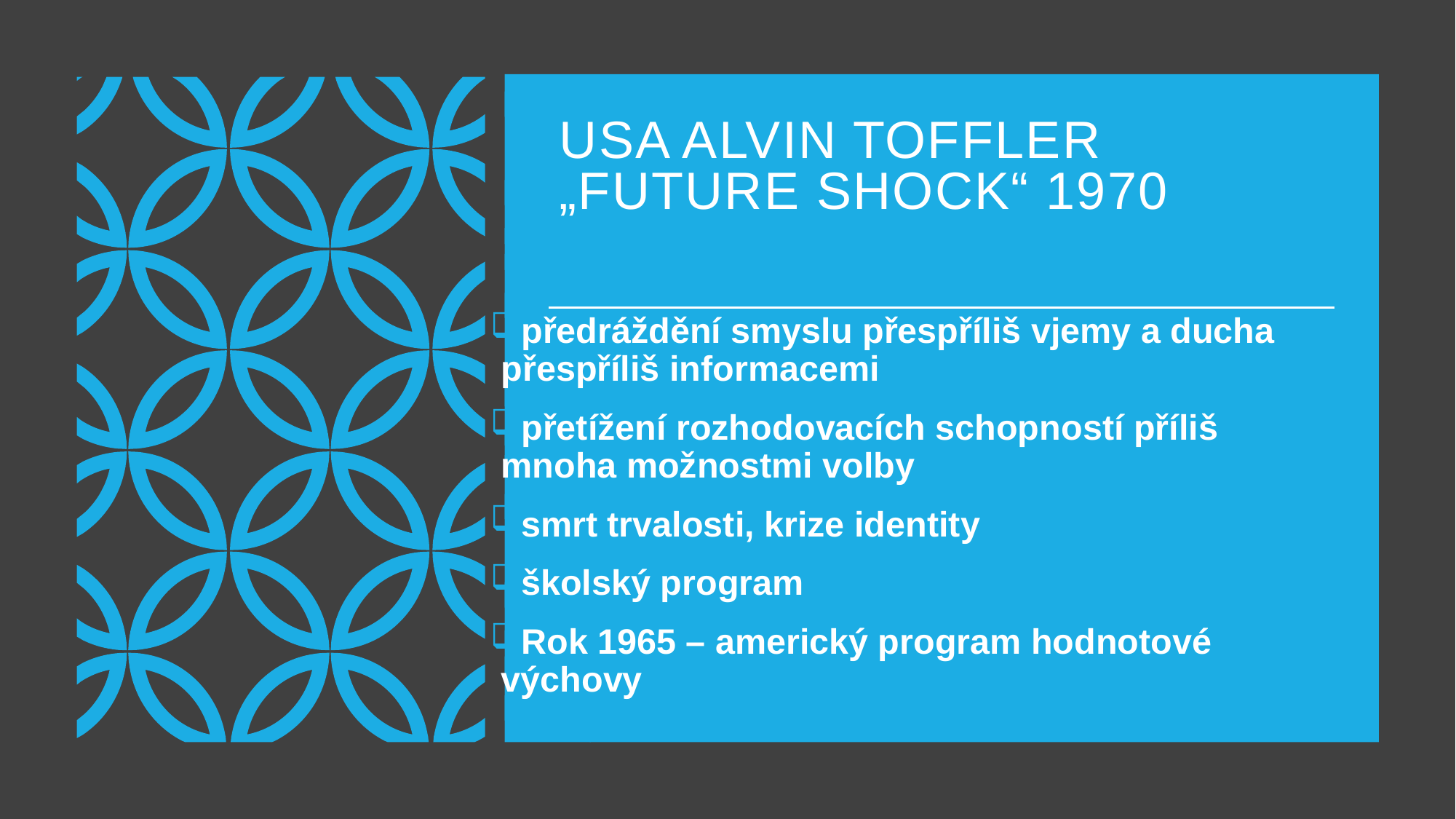

# USA Alvin Toffler „Future Shock“ 1970

předráždění smyslu přespříliš vjemy a ducha přespříliš informacemi
přetížení rozhodovacích schopností příliš mnoha možnostmi volby
smrt trvalosti, krize identity
školský program
Rok 1965 – americký program hodnotové výchovy